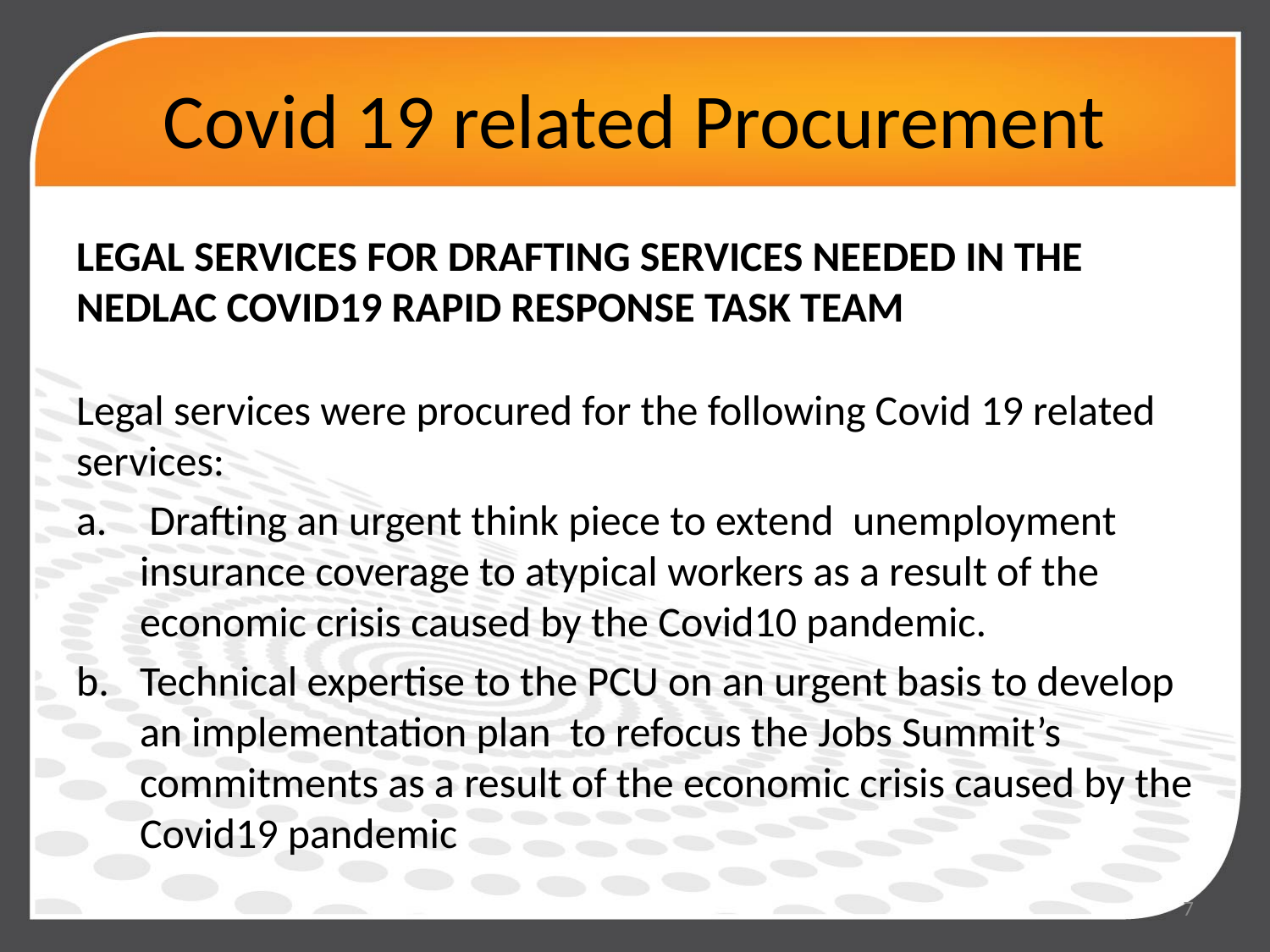

# Covid 19 related Procurement
LEGAL SERVICES FOR DRAFTING SERVICES NEEDED IN THE NEDLAC COVID19 RAPID RESPONSE TASK TEAM

Legal services were procured for the following Covid 19 related services:
 Drafting an urgent think piece to extend  unemployment insurance coverage to atypical workers as a result of the economic crisis caused by the Covid10 pandemic.
Technical expertise to the PCU on an urgent basis to develop an implementation plan  to refocus the Jobs Summit’s commitments as a result of the economic crisis caused by the Covid19 pandemic

7